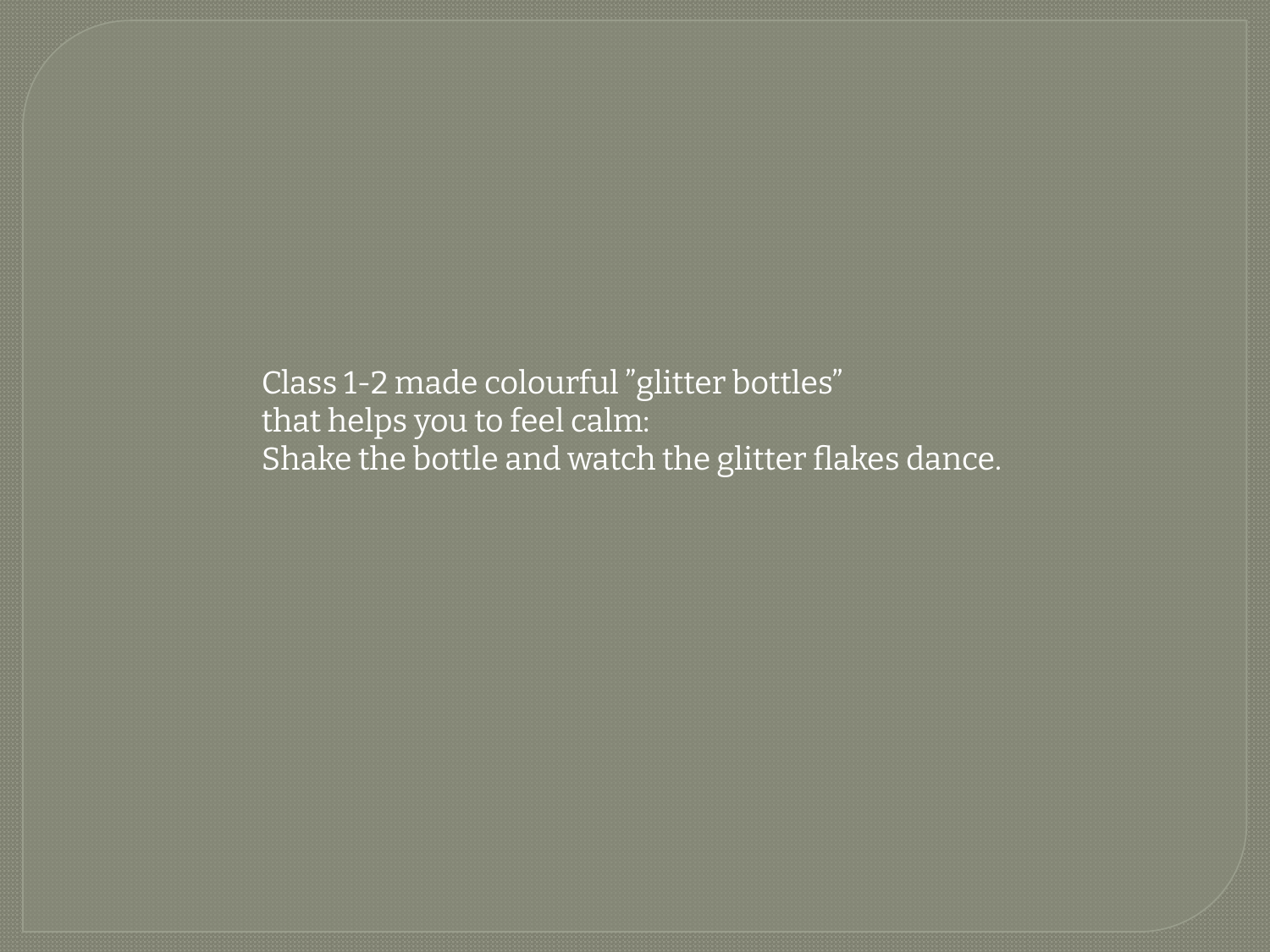

Class 1-2 made colourful ”glitter bottles”
that helps you to feel calm:
Shake the bottle and watch the glitter flakes dance.